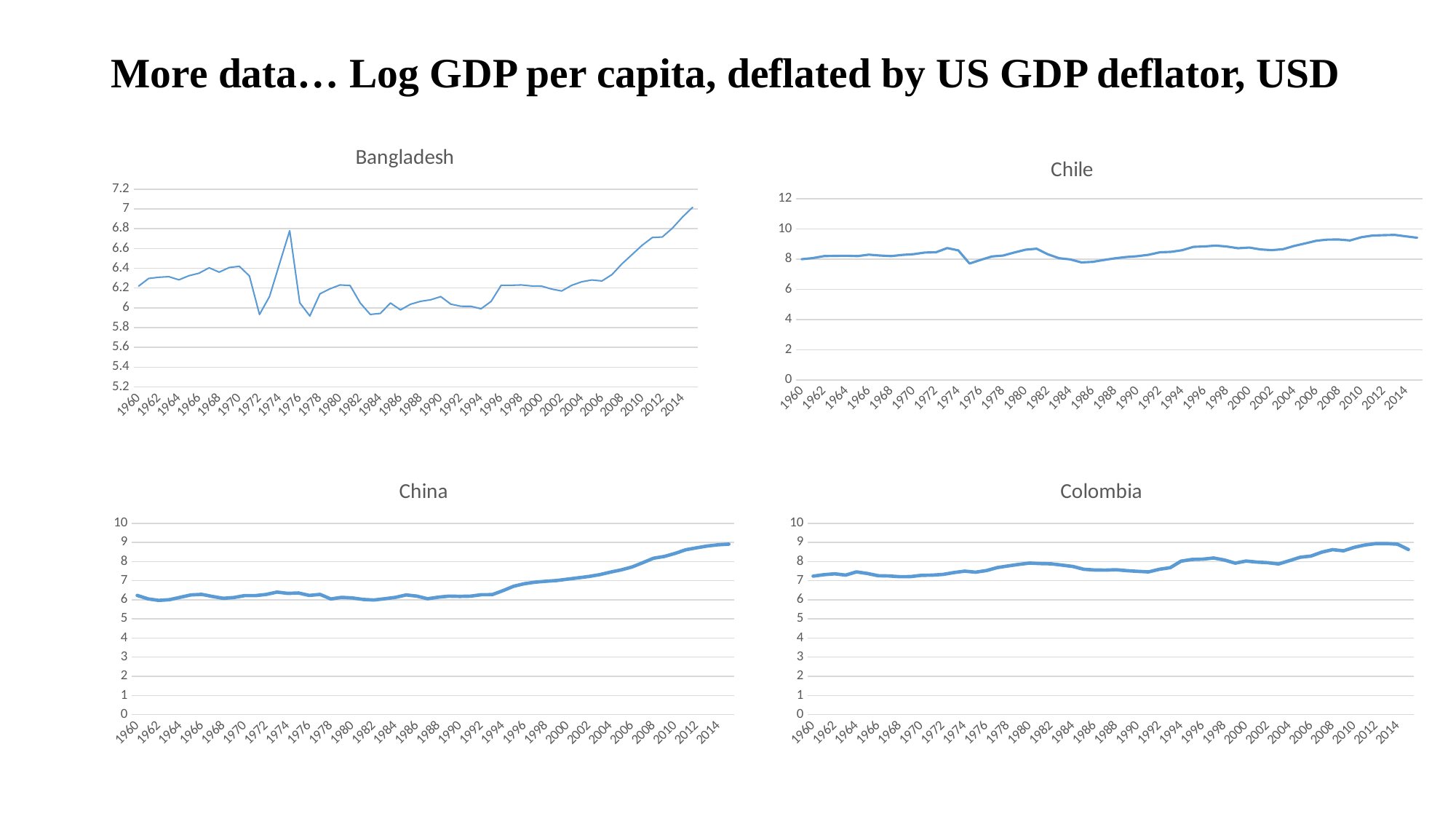

# More data… Log GDP per capita, deflated by US GDP deflator, USD

### Chart:

| Category | Bangladesh |
|---|---|
| 1960 | 6.219537733879597 |
| 1961 | 6.297150597863984 |
| 1962 | 6.309535207359911 |
| 1963 | 6.315483892350374 |
| 1964 | 6.283054659393105 |
| 1965 | 6.325277806713507 |
| 1966 | 6.350673985776405 |
| 1967 | 6.405415101919158 |
| 1968 | 6.361553927959377 |
| 1969 | 6.407690080907397 |
| 1970 | 6.420266474565747 |
| 1971 | 6.322761716526418 |
| 1972 | 5.932468435353746 |
| 1973 | 6.115164111886269 |
| 1974 | 6.448609714962745 |
| 1975 | 6.781096490597314 |
| 1976 | 6.050778768699918 |
| 1977 | 5.917482812328643 |
| 1978 | 6.141271400849837 |
| 1979 | 6.192498941631281 |
| 1980 | 6.231415399868877 |
| 1981 | 6.225182002223323 |
| 1982 | 6.049220535002632 |
| 1983 | 5.933186578898176 |
| 1984 | 5.943556630311721 |
| 1985 | 6.048661201932549 |
| 1986 | 5.97889000381924 |
| 1987 | 6.036542935052683 |
| 1988 | 6.065412988509428 |
| 1989 | 6.081213208791942 |
| 1990 | 6.113584253980586 |
| 1991 | 6.036791820355109 |
| 1992 | 6.015656234206272 |
| 1993 | 6.015209010744093 |
| 1994 | 5.990592027599116 |
| 1995 | 6.064958704826377 |
| 1996 | 6.227616050603333 |
| 1997 | 6.227638301013484 |
| 1998 | 6.231494628912893 |
| 1999 | 6.2214933844774105 |
| 2000 | 6.219626644060283 |
| 2001 | 6.189842193010854 |
| 2002 | 6.169922647961875 |
| 2003 | 6.227604272977877 |
| 2004 | 6.2634861946441 |
| 2005 | 6.2815628153838174 |
| 2006 | 6.271677848083479 |
| 2007 | 6.336392179998833 |
| 2008 | 6.446316405651462 |
| 2009 | 6.53953355959156 |
| 2010 | 6.633755094772231 |
| 2011 | 6.711235558959451 |
| 2012 | 6.71700240190317 |
| 2013 | 6.8063691111599125 |
| 2014 | 6.918537833729709 |
| 2015 | 7.016624013592483 |

### Chart:

| Category | Chile |
|---|---|
| 1960 | 8.000387779365965 |
| 1961 | 8.075919431068835 |
| 1962 | 8.204998815362242 |
| 1963 | 8.220602073690749 |
| 1964 | 8.227989115658469 |
| 1965 | 8.205498295213998 |
| 1966 | 8.303173380974519 |
| 1967 | 8.24253575520532 |
| 1968 | 8.204531843866338 |
| 1969 | 8.286308823901711 |
| 1970 | 8.334290274963418 |
| 1971 | 8.443527561413713 |
| 1972 | 8.459721996010018 |
| 1973 | 8.739902366092975 |
| 1974 | 8.583471360174926 |
| 1975 | 7.713457183236821 |
| 1976 | 7.954924912637842 |
| 1977 | 8.183508510048362 |
| 1978 | 8.24285717094151 |
| 1979 | 8.446000621932411 |
| 1980 | 8.630175348210376 |
| 1981 | 8.695112404303227 |
| 1982 | 8.326648251362323 |
| 1983 | 8.065176547178305 |
| 1984 | 7.987578395601184 |
| 1985 | 7.786403610937075 |
| 1986 | 7.822726074397783 |
| 1987 | 7.946158928111657 |
| 1988 | 8.059733993512152 |
| 1989 | 8.146512120321187 |
| 1990 | 8.1998636422648 |
| 1991 | 8.294428945596177 |
| 1992 | 8.455609395198405 |
| 1993 | 8.48664615797096 |
| 1994 | 8.595838481073162 |
| 1995 | 8.818030413146612 |
| 1996 | 8.845909266795585 |
| 1997 | 8.904122778752082 |
| 1998 | 8.837715940828172 |
| 1999 | 8.725866661834262 |
| 2000 | 8.77397383771668 |
| 2001 | 8.646858341043368 |
| 2002 | 8.60070424386724 |
| 2003 | 8.661342386690063 |
| 2004 | 8.879395376214916 |
| 2005 | 9.048341488773646 |
| 2006 | 9.224531748318759 |
| 2007 | 9.299550670771058 |
| 2008 | 9.306174769725951 |
| 2009 | 9.243978524781275 |
| 2010 | 9.456031945201971 |
| 2011 | 9.567118834889369 |
| 2012 | 9.593864231560024 |
| 2013 | 9.610822072548942 |
| 2014 | 9.514000434135404 |
| 2015 | 9.421063589164554 |

### Chart:

| Category | China |
|---|---|
| 1960 | 6.2288648666750985 |
| 1961 | 6.049160855448683 |
| 1962 | 5.970019190562364 |
| 1963 | 6.006085524346891 |
| 1964 | 6.131363013755113 |
| 1965 | 6.2537695430614795 |
| 1966 | 6.282778521670407 |
| 1967 | 6.174715567481915 |
| 1968 | 6.077540813188905 |
| 1969 | 6.119573683687133 |
| 1970 | 6.220061051355939 |
| 1971 | 6.2179185366549605 |
| 1972 | 6.281240100541426 |
| 1973 | 6.403150719777381 |
| 1974 | 6.336356166025249 |
| 1975 | 6.355435981252438 |
| 1976 | 6.226698290747334 |
| 1977 | 6.28075494320408 |
| 1978 | 6.0426517517510945 |
| 1979 | 6.1257865254474035 |
| 1980 | 6.096585063708996 |
| 1981 | 6.018885385663198 |
| 1982 | 5.9900001734315245 |
| 1983 | 6.054426548608697 |
| 1984 | 6.125857333015083 |
| 1985 | 6.255183996625715 |
| 1986 | 6.191731156371502 |
| 1987 | 6.053564731484554 |
| 1988 | 6.137817499471691 |
| 1989 | 6.191738840532603 |
| 1990 | 6.177694640840016 |
| 1991 | 6.191829130144344 |
| 1992 | 6.264611718739968 |
| 1993 | 6.270485468604464 |
| 1994 | 6.476286192698195 |
| 1995 | 6.7084034430301465 |
| 1996 | 6.841854941303088 |
| 1997 | 6.921973170515582 |
| 1998 | 6.969365989128464 |
| 1999 | 7.006729387371943 |
| 2000 | 7.078243652150153 |
| 2001 | 7.148932511320153 |
| 2002 | 7.220415847017036 |
| 2003 | 7.315797403105415 |
| 2004 | 7.446309230214581 |
| 2005 | 7.5649791275941505 |
| 2006 | 7.71472249803565 |
| 2007 | 7.938420737878731 |
| 2008 | 8.171974498835306 |
| 2009 | 8.264959337058515 |
| 2010 | 8.425190283715555 |
| 2011 | 8.616102728658811 |
| 2012 | 8.715611137340515 |
| 2013 | 8.81000426191098 |
| 2014 | 8.874375593071786 |
| 2015 | 8.907494462449703 |

### Chart:

| Category | Colombia |
|---|---|
| 1960 | 7.236460563402494 |
| 1961 | 7.312335904096738 |
| 1962 | 7.357299794683581 |
| 1963 | 7.289987764360351 |
| 1964 | 7.458880480240637 |
| 1965 | 7.375776733848151 |
| 1966 | 7.257441792646829 |
| 1967 | 7.24604558317475 |
| 1968 | 7.20733954651308 |
| 1969 | 7.210374500004059 |
| 1970 | 7.27901938993829 |
| 1971 | 7.2877103139472075 |
| 1972 | 7.325244781458367 |
| 1973 | 7.423358818775924 |
| 1974 | 7.496654939206239 |
| 1975 | 7.442890133883289 |
| 1976 | 7.524879242602024 |
| 1977 | 7.680354791378967 |
| 1978 | 7.767673409922373 |
| 1979 | 7.848728261858237 |
| 1980 | 7.918116621609335 |
| 1981 | 7.891786430639571 |
| 1982 | 7.877401644663073 |
| 1983 | 7.810065028993091 |
| 1984 | 7.740726130698289 |
| 1985 | 7.5957678760490195 |
| 1986 | 7.556170542042335 |
| 1987 | 7.550652076696844 |
| 1988 | 7.571457797145937 |
| 1989 | 7.522145014712443 |
| 1990 | 7.485154850764502 |
| 1991 | 7.457446991594601 |
| 1992 | 7.594802401122927 |
| 1993 | 7.677856560070146 |
| 1994 | 8.020864408395337 |
| 1995 | 8.107757405661724 |
| 1996 | 8.122656075206322 |
| 1997 | 8.183415087086521 |
| 1998 | 8.077347375904456 |
| 1999 | 7.91437847563587 |
| 2000 | 8.02482745507202 |
| 2001 | 7.97092750482068 |
| 2002 | 7.93880094000165 |
| 2003 | 7.871473315687392 |
| 2004 | 8.043130875383097 |
| 2005 | 8.2230690137519 |
| 2006 | 8.283935077312961 |
| 2007 | 8.488947183437798 |
| 2008 | 8.620081927435036 |
| 2009 | 8.558582980147225 |
| 2010 | 8.74044145721433 |
| 2011 | 8.865249916013724 |
| 2012 | 8.934036331141009 |
| 2013 | 8.93631585086089 |
| 2014 | 8.90444876864188 |
| 2015 | 8.62567232588745 |